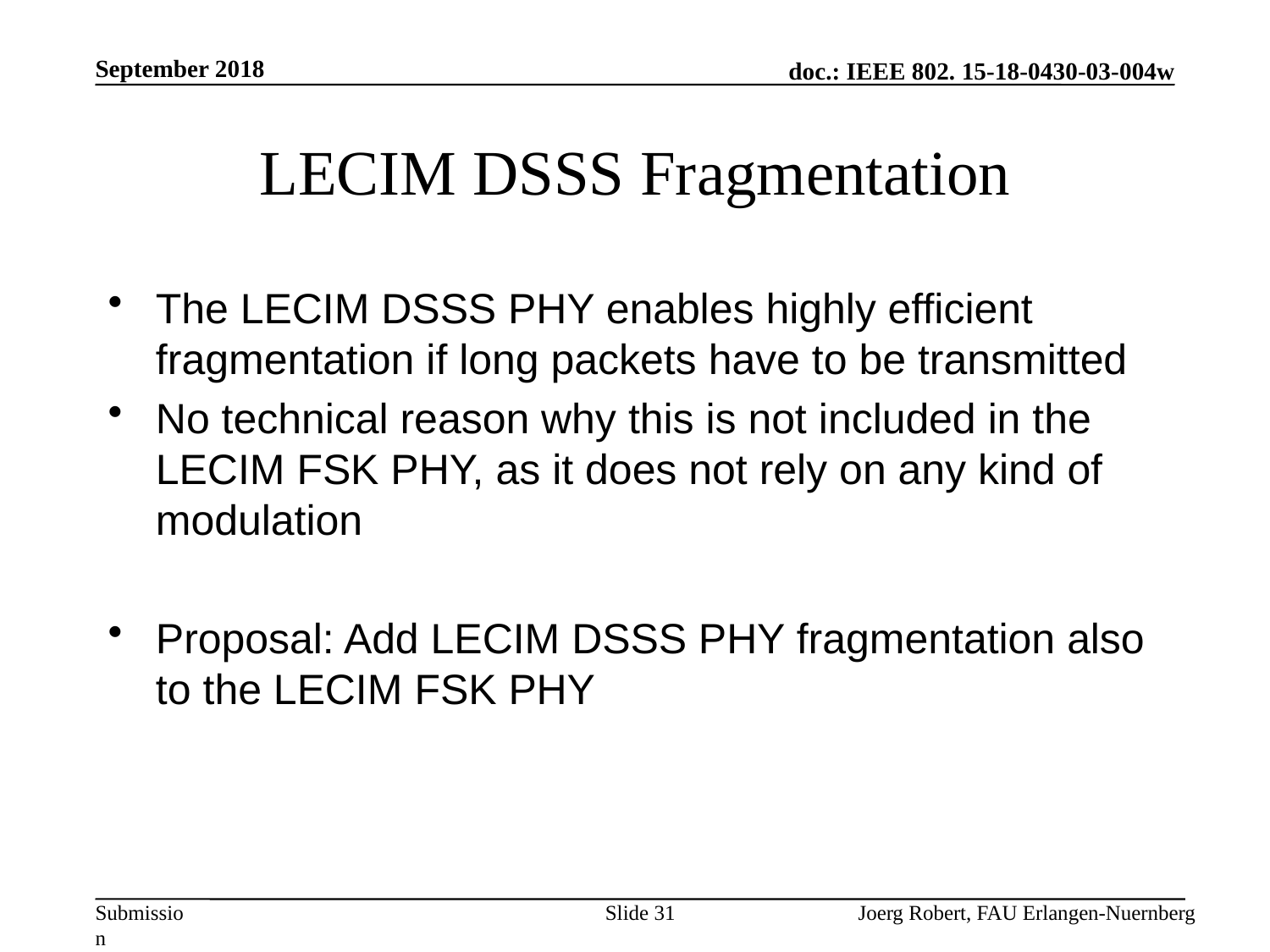

September 2018
# LECIM DSSS Fragmentation
The LECIM DSSS PHY enables highly efficient fragmentation if long packets have to be transmitted
No technical reason why this is not included in the LECIM FSK PHY, as it does not rely on any kind of modulation

Proposal: Add LECIM DSSS PHY fragmentation also to the LECIM FSK PHY

Slide 31
Joerg Robert, FAU Erlangen-Nuernberg